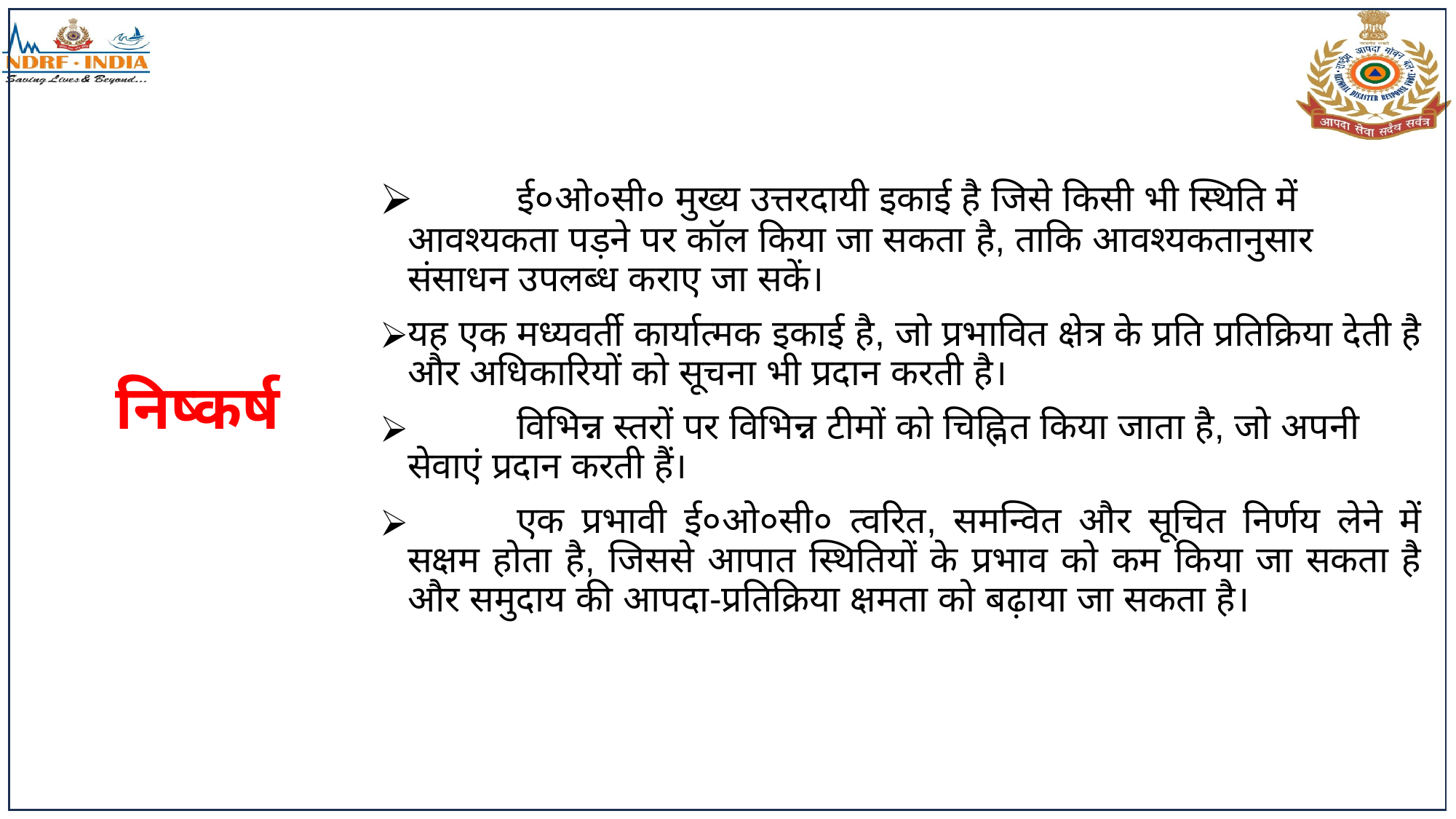

ई०ओ०सी० मुख्य उत्तरदायी इकाई है जिसे किसी भी स्थिति में आवश्यकता पड़ने पर कॉल किया जा सकता है, ताकि आवश्यकतानुसार संसाधन उपलब्ध कराए जा सकें।
यह एक मध्यवर्ती कार्यात्मक इकाई है, जो प्रभावित क्षेत्र के प्रति प्रतिक्रिया देती है और अधिकारियों को सूचना भी प्रदान करती है।
	विभिन्न स्तरों पर विभिन्न टीमों को चिह्नित किया जाता है, जो अपनी सेवाएं प्रदान करती हैं।
	एक प्रभावी ई०ओ०सी० त्वरित, समन्वित और सूचित निर्णय लेने में सक्षम होता है, जिससे आपात स्थितियों के प्रभाव को कम किया जा सकता है और समुदाय की आपदा-प्रतिक्रिया क्षमता को बढ़ाया जा सकता है।

# निष्कर्ष